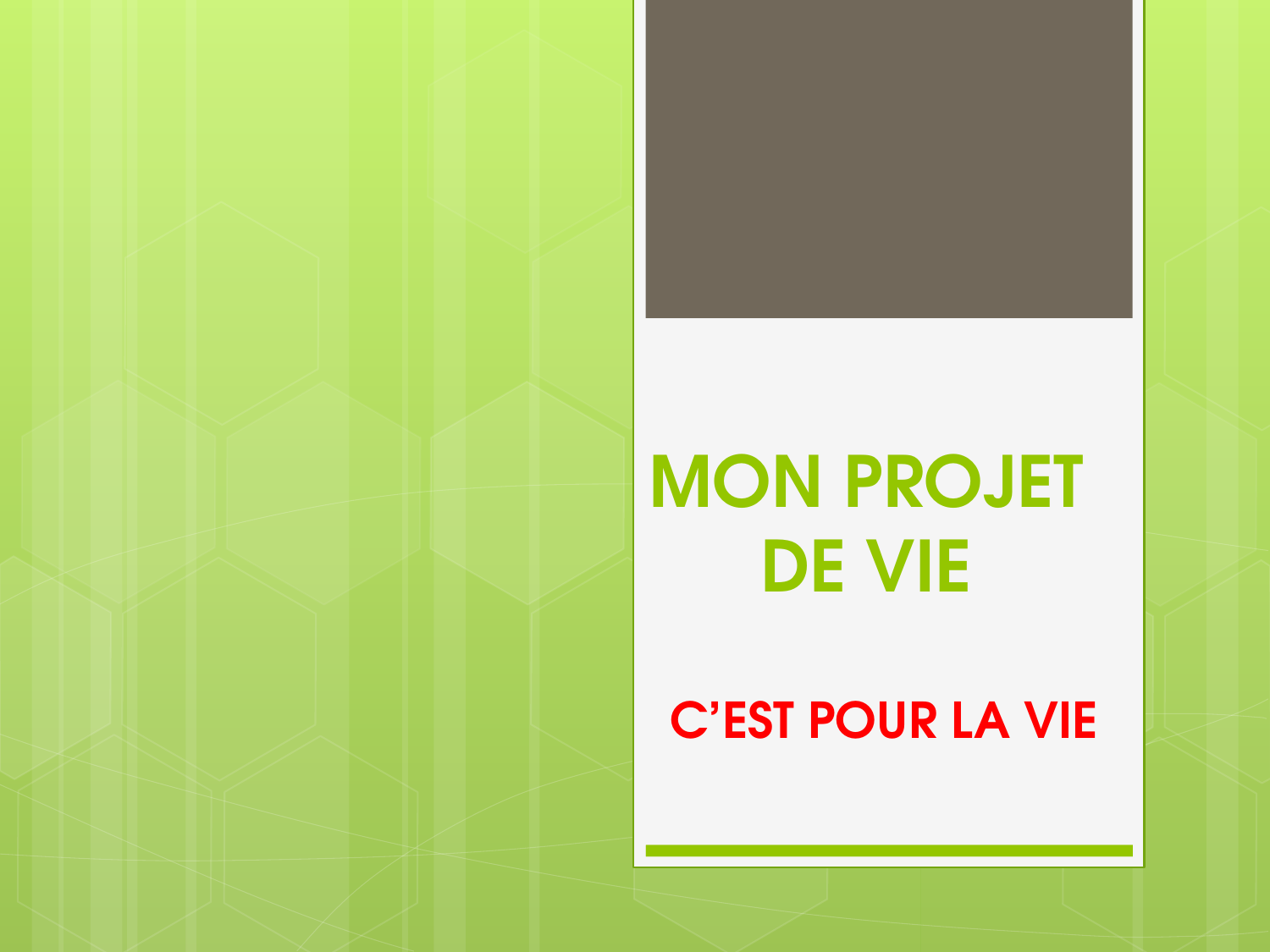

# MON PROJET DE VIE

C’EST POUR LA VIE